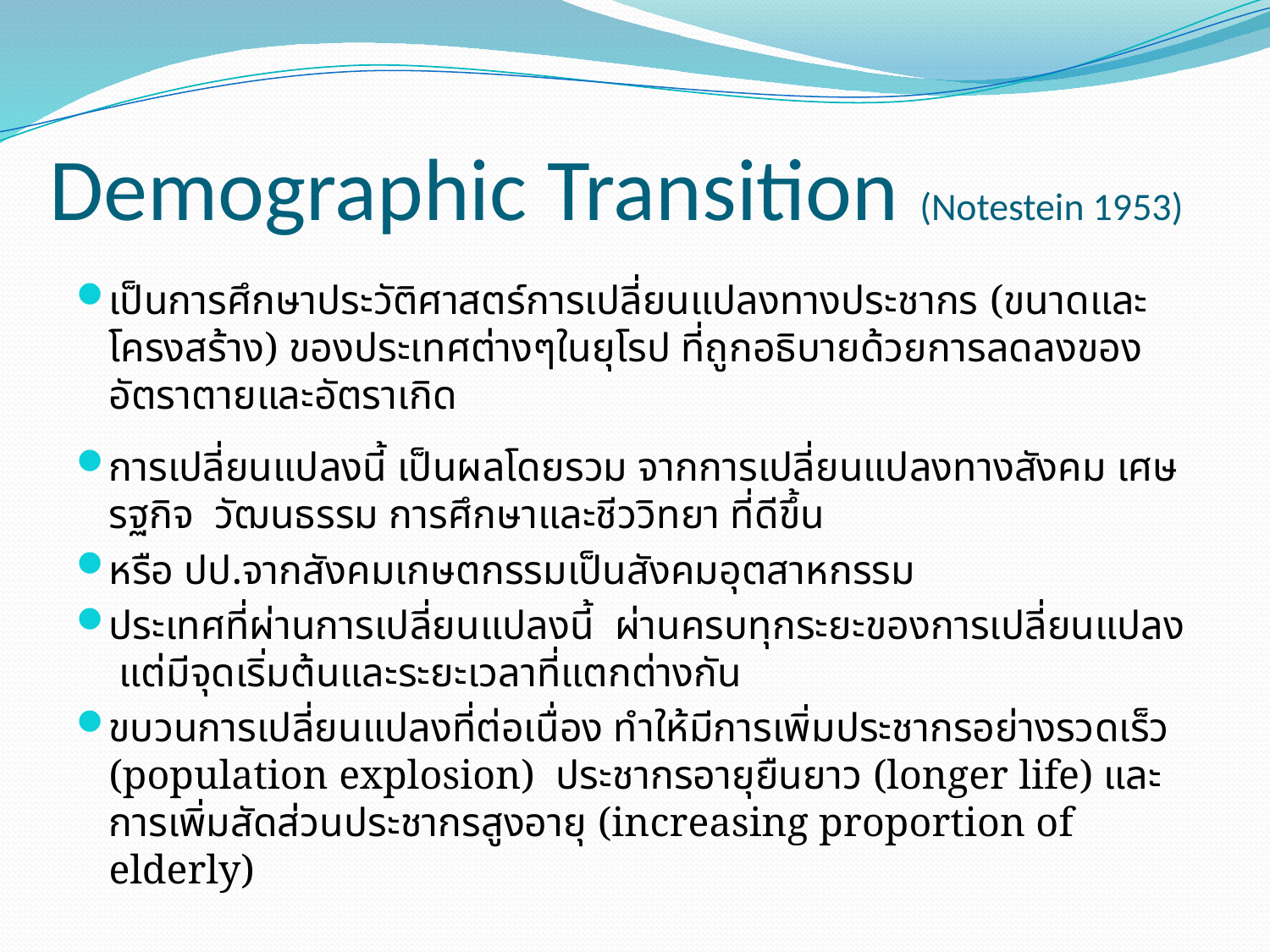

# Demographic Transition (Notestein 1953)
เป็นการศึกษาประวัติศาสตร์การเปลี่ยนแปลงทางประชากร (ขนาดและโครงสร้าง) ของประเทศต่างๆในยุโรป ที่ถูกอธิบายด้วยการลดลงของอัตราตายและอัตราเกิด

การเปลี่ยนแปลงนี้ เป็นผลโดยรวม จากการเปลี่ยนแปลงทางสังคม เศษรฐกิจ  วัฒนธรรม การศึกษาและชีววิทยา ที่ดีขึ้น
หรือ ปป.จากสังคมเกษตกรรมเป็นสังคมอุตสาหกรรม
ประเทศที่ผ่านการเปลี่ยนแปลงนี้  ผ่านครบทุกระยะของการเปลี่ยนแปลง  แต่มีจุดเริ่มต้นและระยะเวลาที่แตกต่างกัน
ขบวนการเปลี่ยนแปลงที่ต่อเนื่อง ทำให้มีการเพิ่มประชากรอย่างรวดเร็ว (population explosion)  ประชากรอายุยืนยาว (longer life) และ การเพิ่มสัดส่วนประชากรสูงอายุ (increasing proportion of elderly)